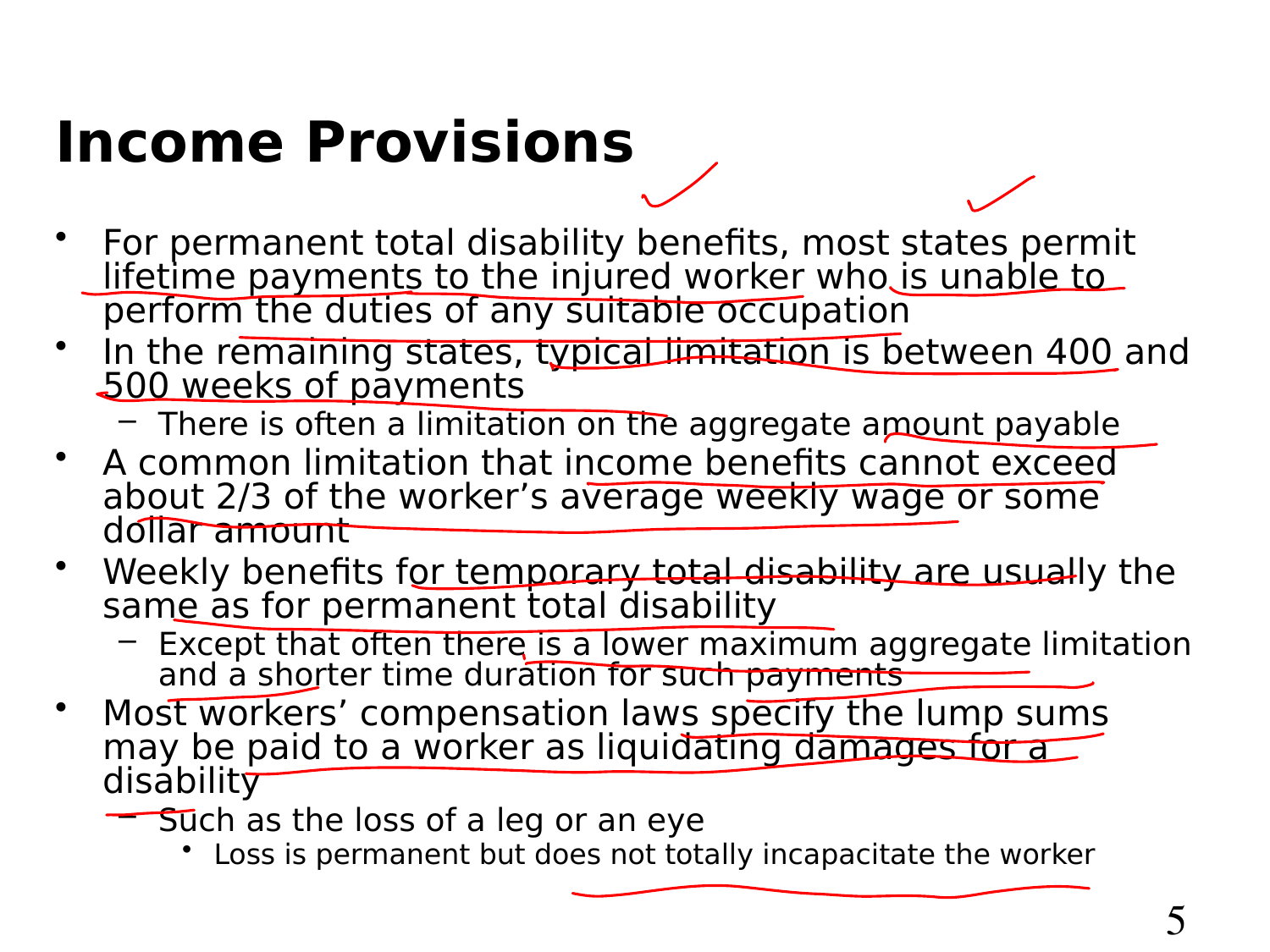

# Income Provisions
For permanent total disability benefits, most states permit lifetime payments to the injured worker who is unable to perform the duties of any suitable occupation
In the remaining states, typical limitation is between 400 and 500 weeks of payments
There is often a limitation on the aggregate amount payable
A common limitation that income benefits cannot exceed about 2/3 of the worker’s average weekly wage or some dollar amount
Weekly benefits for temporary total disability are usually the same as for permanent total disability
Except that often there is a lower maximum aggregate limitation and a shorter time duration for such payments
Most workers’ compensation laws specify the lump sums may be paid to a worker as liquidating damages for a disability
Such as the loss of a leg or an eye
Loss is permanent but does not totally incapacitate the worker
5